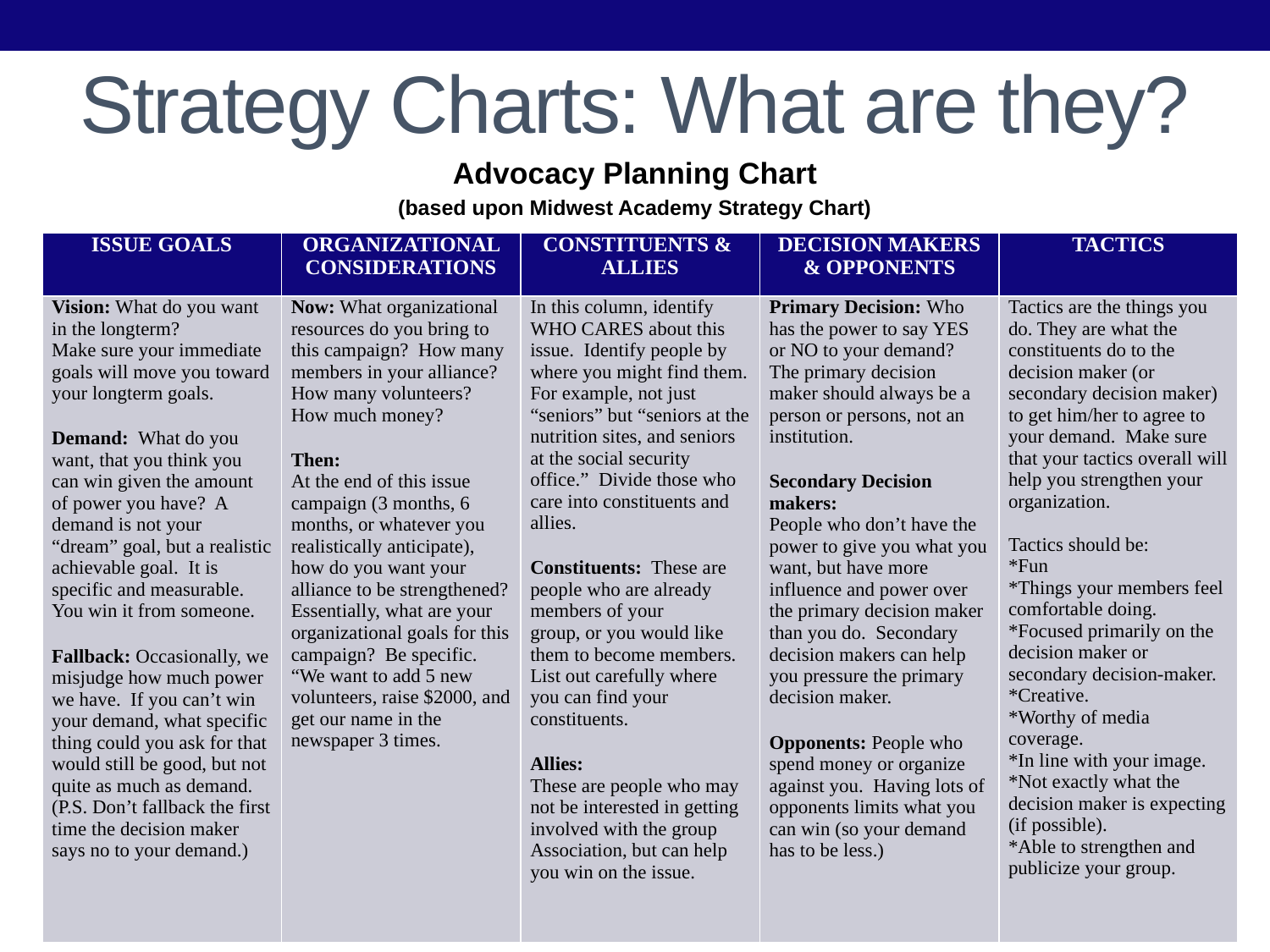

# Strategy Charts: What are they?
Advocacy Planning Chart
(based upon Midwest Academy Strategy Chart)

| ISSUE GOALS | ORGANIZATIONAL CONSIDERATIONS | CONSTITUENTS & ALLIES | DECISION MAKERS & OPPONENTS | TACTICS |
| --- | --- | --- | --- | --- |
| Vision: What do you want in the longterm? Make sure your immediate goals will move you toward your longterm goals. Demand: What do you want, that you think you can win given the amount of power you have? A demand is not your “dream” goal, but a realistic achievable goal. It is specific and measurable. You win it from someone. Fallback: Occasionally, we misjudge how much power we have. If you can’t win your demand, what specific thing could you ask for that would still be good, but not quite as much as demand. (P.S. Don’t fallback the first time the decision maker says no to your demand.) | Now: What organizational resources do you bring to this campaign? How many members in your alliance? How many volunteers? How much money? Then: At the end of this issue campaign (3 months, 6 months, or whatever you realistically anticipate), how do you want your alliance to be strengthened? Essentially, what are your organizational goals for this campaign? Be specific. “We want to add 5 new volunteers, raise $2000, and get our name in the newspaper 3 times. | In this column, identify WHO CARES about this issue. Identify people by where you might find them. For example, not just “seniors” but “seniors at the nutrition sites, and seniors at the social security office.” Divide those who care into constituents and allies. Constituents: These are people who are already members of your group, or you would like them to become members. List out carefully where you can find your constituents. Allies: These are people who may not be interested in getting involved with the group Association, but can help you win on the issue. | Primary Decision: Who has the power to say YES or NO to your demand? The primary decision maker should always be a person or persons, not an institution. Secondary Decision makers: People who don’t have the power to give you what you want, but have more influence and power over the primary decision maker than you do. Secondary decision makers can help you pressure the primary decision maker. Opponents: People who spend money or organize against you. Having lots of opponents limits what you can win (so your demand has to be less.) | Tactics are the things you do. They are what the constituents do to the decision maker (or secondary decision maker) to get him/her to agree to your demand. Make sure that your tactics overall will help you strengthen your organization. Tactics should be: \*Fun \*Things your members feel comfortable doing. \*Focused primarily on the decision maker or secondary decision-maker. \*Creative. \*Worthy of media coverage. \*In line with your image. \*Not exactly what the decision maker is expecting (if possible). \*Able to strengthen and publicize your group. |